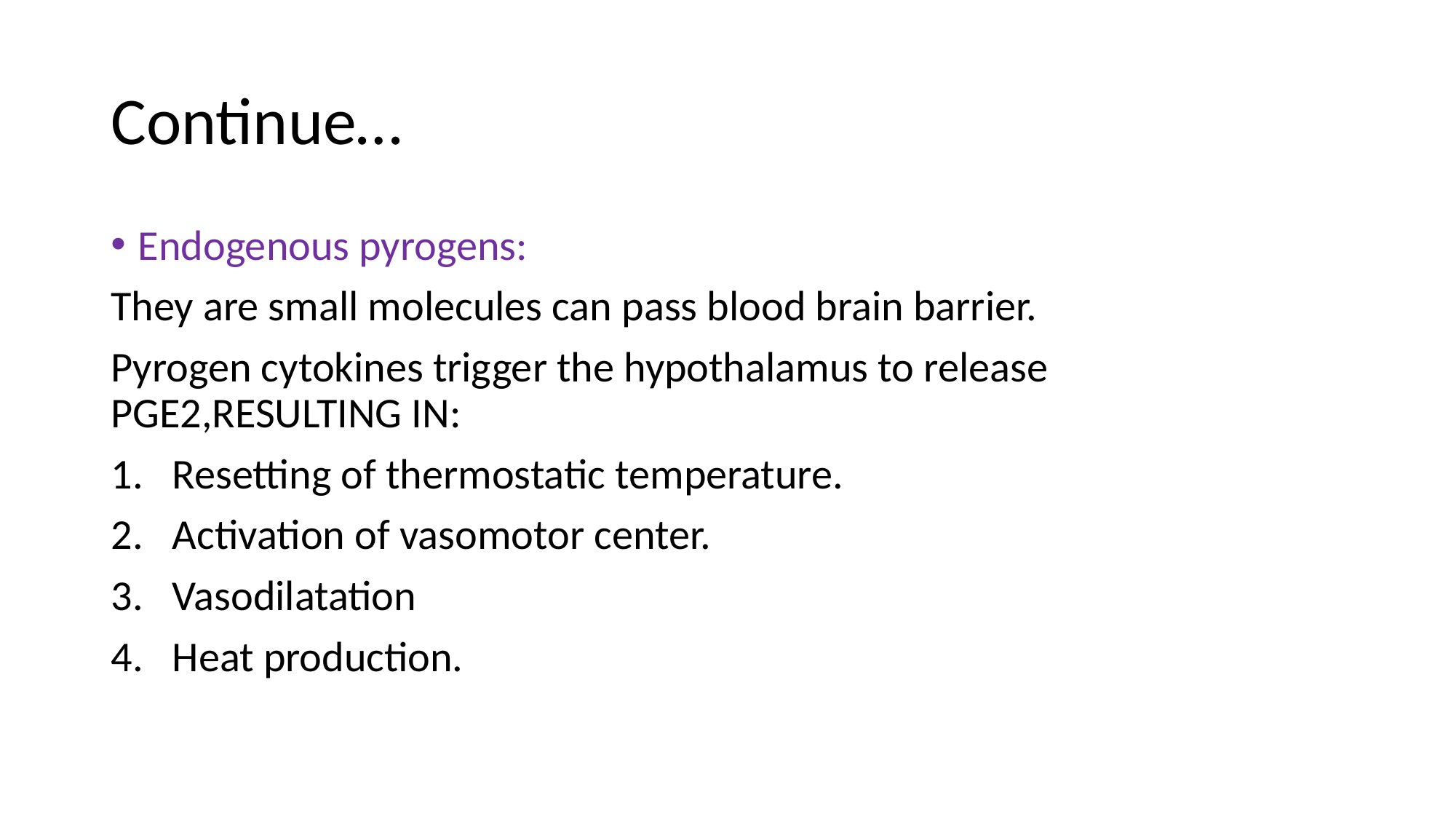

# Continue…
Endogenous pyrogens:
They are small molecules can pass blood brain barrier.
Pyrogen cytokines trigger the hypothalamus to release PGE2,RESULTING IN:
Resetting of thermostatic temperature.
Activation of vasomotor center.
Vasodilatation
Heat production.